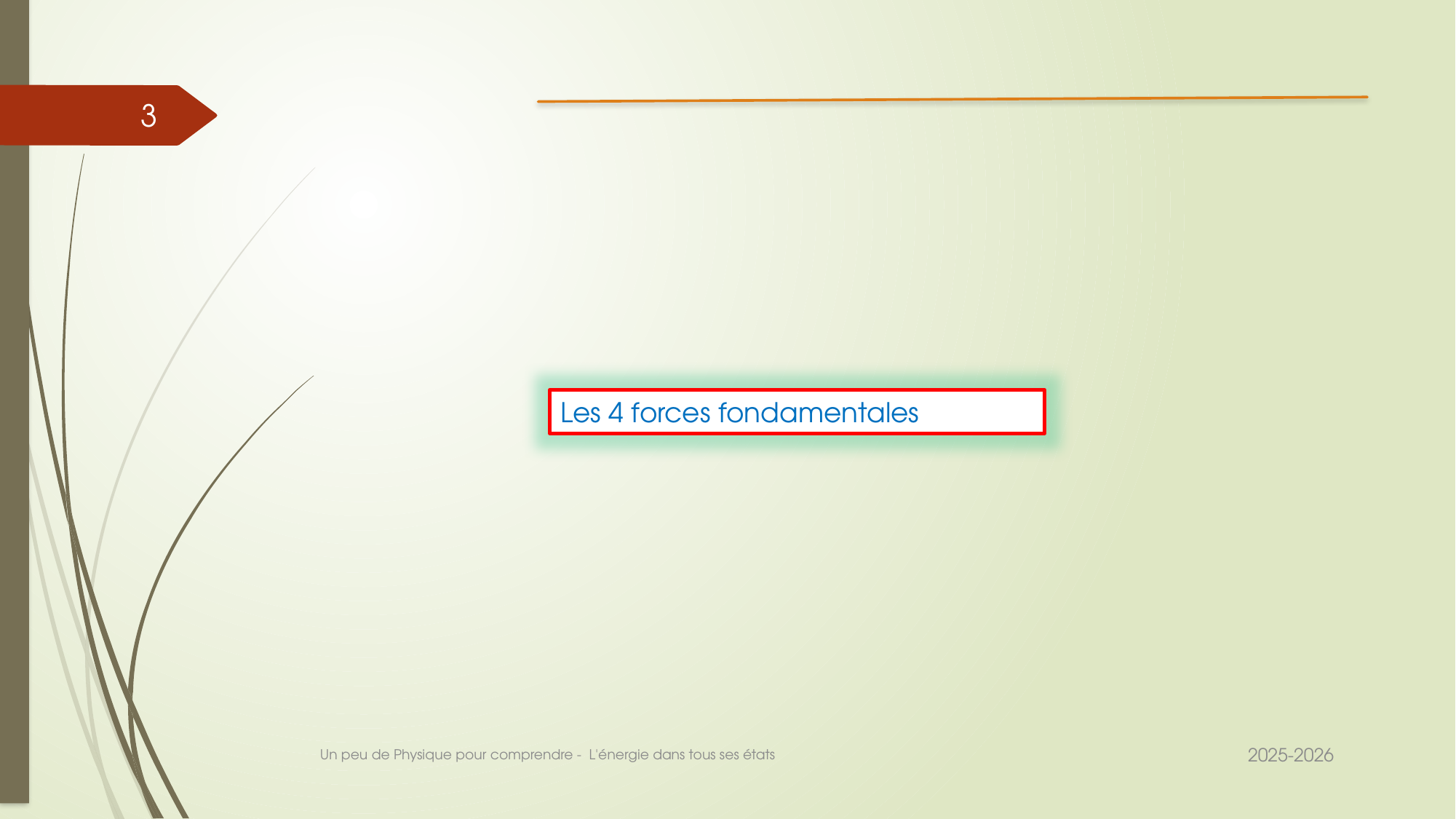

3
Les 4 forces fondamentales
2025-2026
Un peu de Physique pour comprendre -  L'énergie dans tous ses états